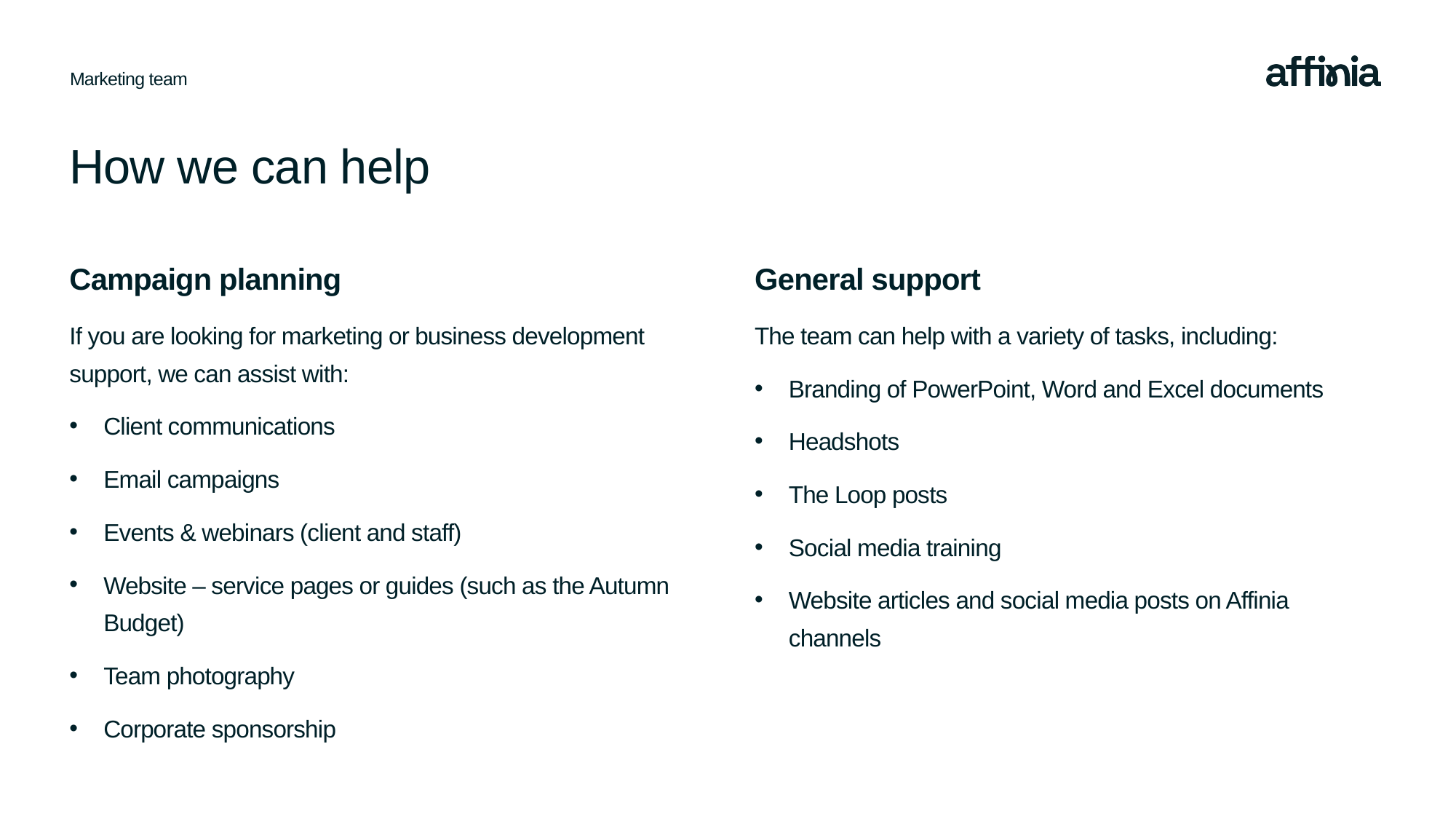

Marketing team
# How we can help
Campaign planning
If you are looking for marketing or business development support, we can assist with:
Client communications
Email campaigns
Events & webinars (client and staff)
Website – service pages or guides (such as the Autumn Budget)
Team photography
Corporate sponsorship

General support
The team can help with a variety of tasks, including:
Branding of PowerPoint, Word and Excel documents
Headshots
The Loop posts
Social media training
Website articles and social media posts on Affinia channels